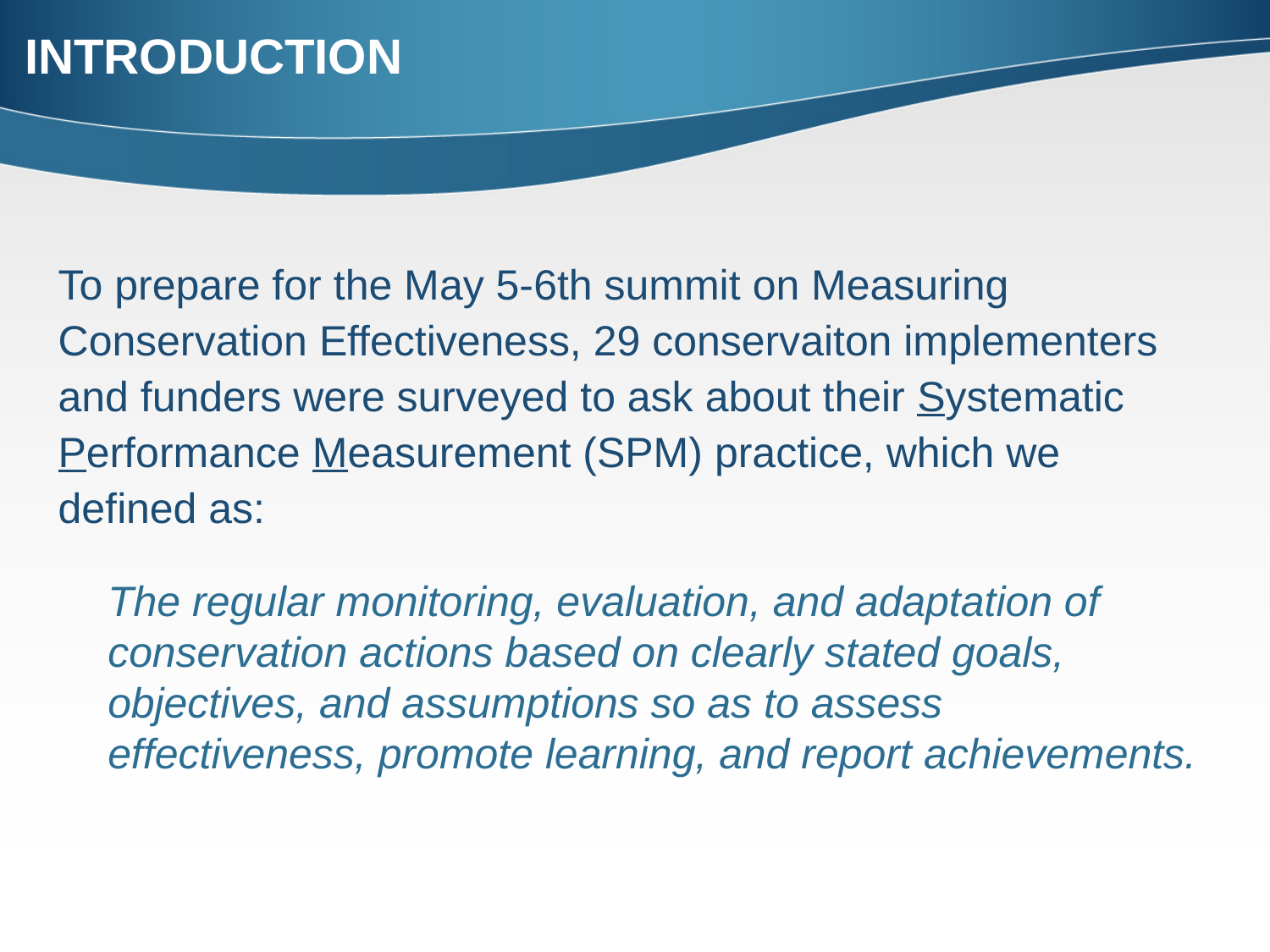

# INTRODUCTION
To prepare for the May 5-6th summit on Measuring Conservation Effectiveness, 29 conservaiton implementers and funders were surveyed to ask about their Systematic Performance Measurement (SPM) practice, which we defined as:
The regular monitoring, evaluation, and adaptation of conservation actions based on clearly stated goals, objectives, and assumptions so as to assess effectiveness, promote learning, and report achievements.